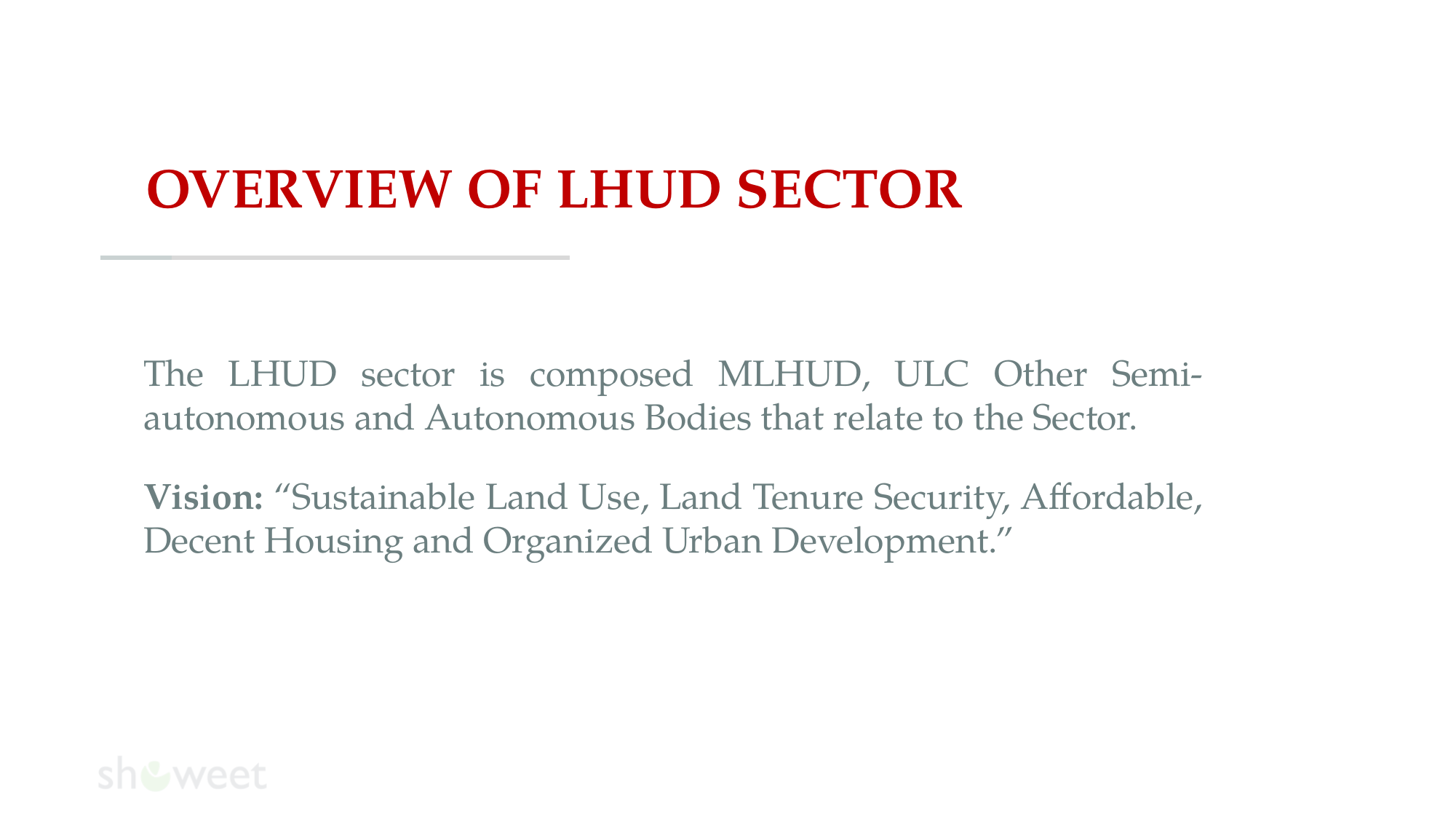

# Overview of lhud sector

The LHUD sector is composed MLHUD, ULC Other Semi-autonomous and Autonomous Bodies that relate to the Sector.
Vision: “Sustainable Land Use, Land Tenure Security, Affordable, Decent Housing and Organized Urban Development.”